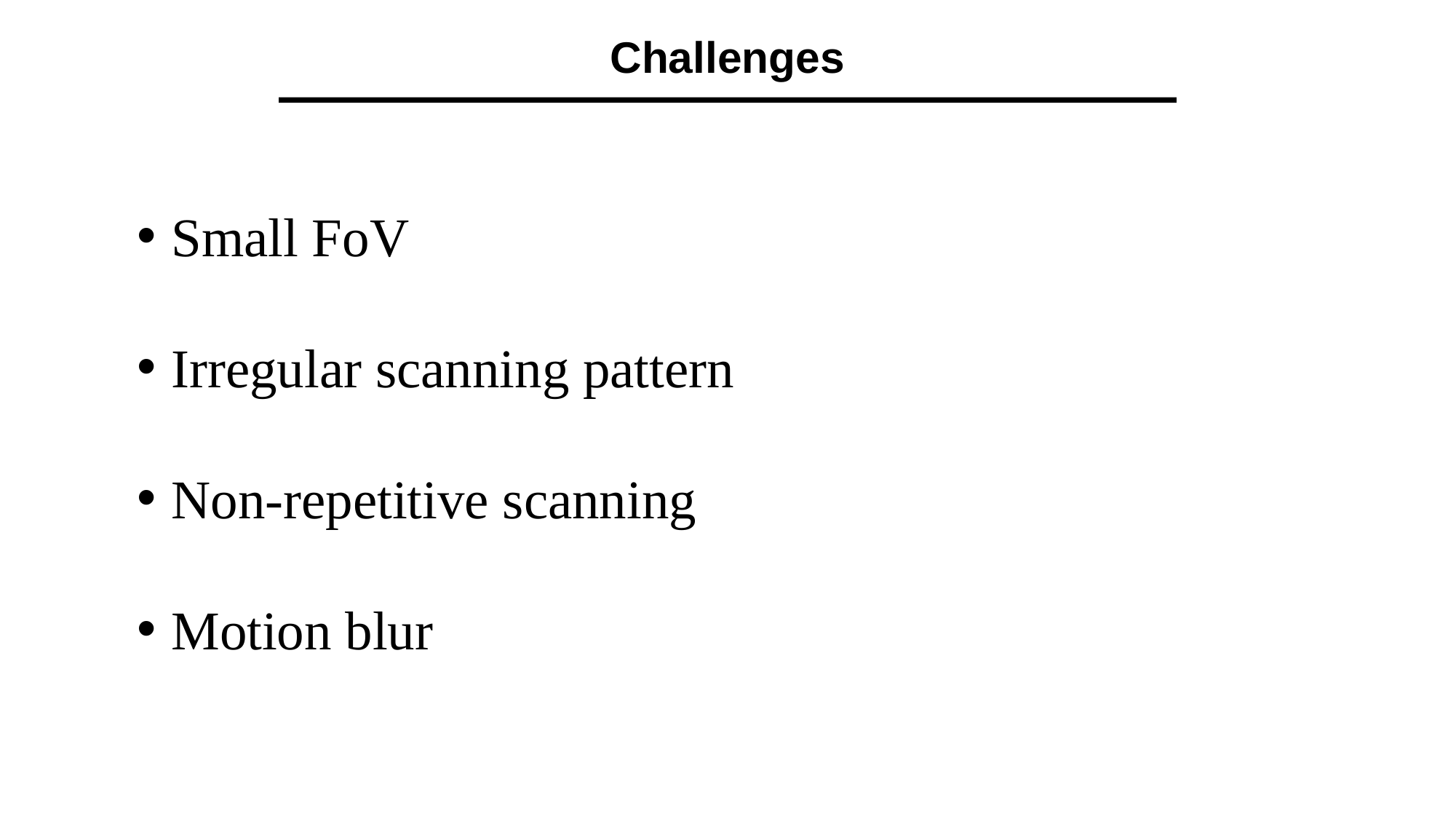

# Challenges
Small FoV

Irregular scanning pattern

Non-repetitive scanning

Motion blur